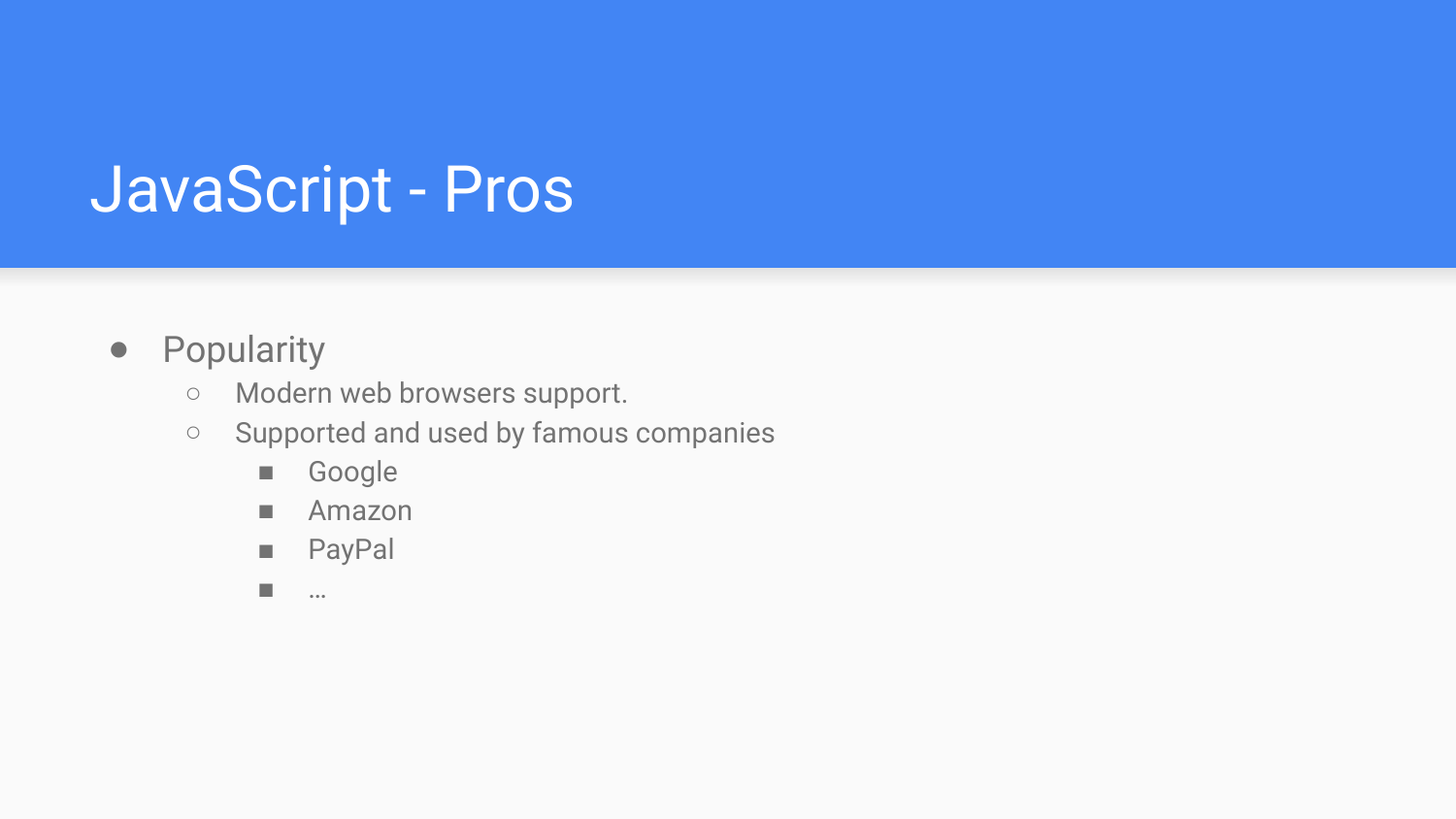

# JavaScript - Pros
Popularity
Modern web browsers support.
Supported and used by famous companies
Google
Amazon
PayPal
…